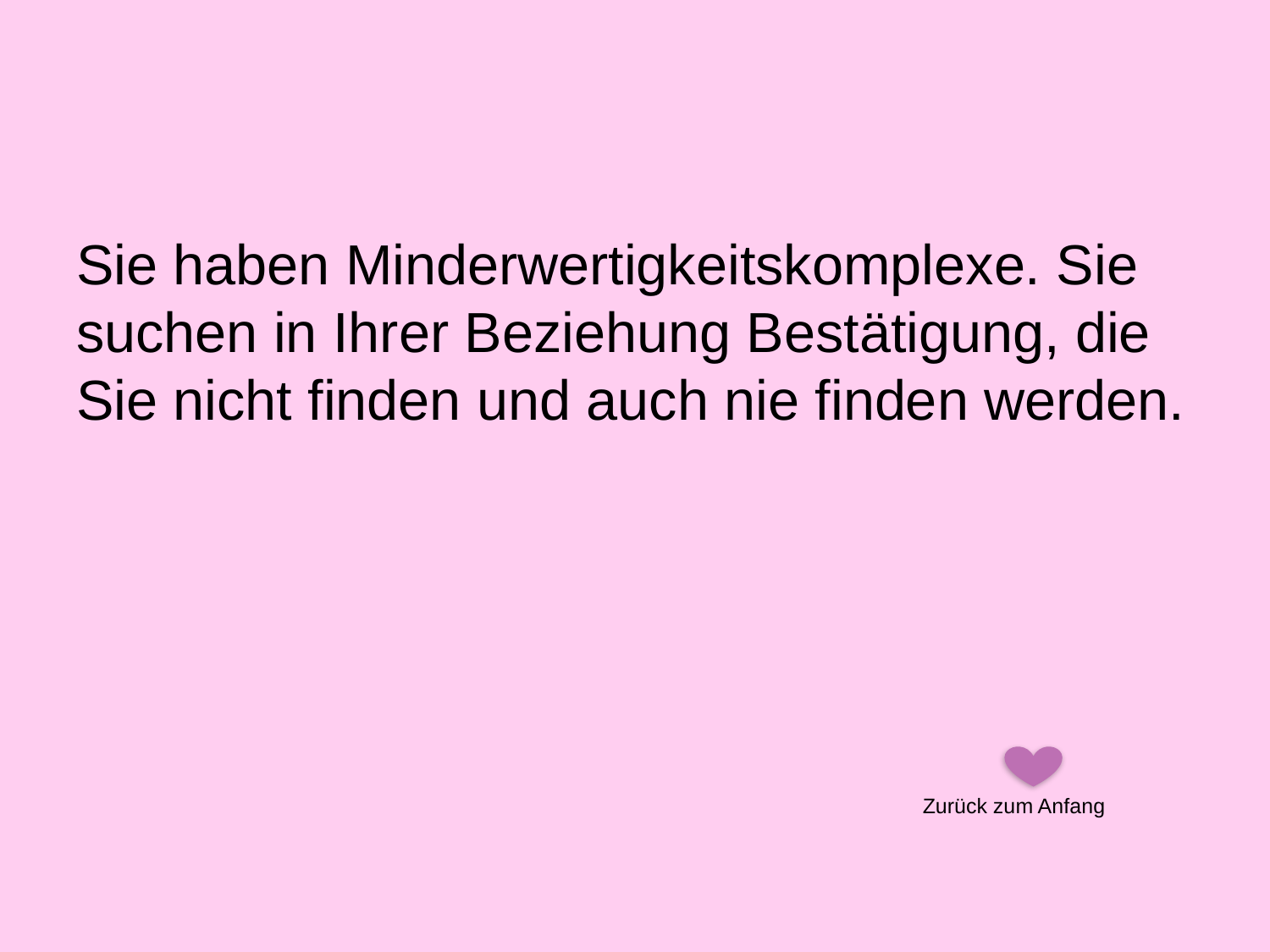

#
Sie haben Minderwertigkeitskomplexe. Sie suchen in Ihrer Beziehung Bestätigung, die Sie nicht finden und auch nie finden werden.